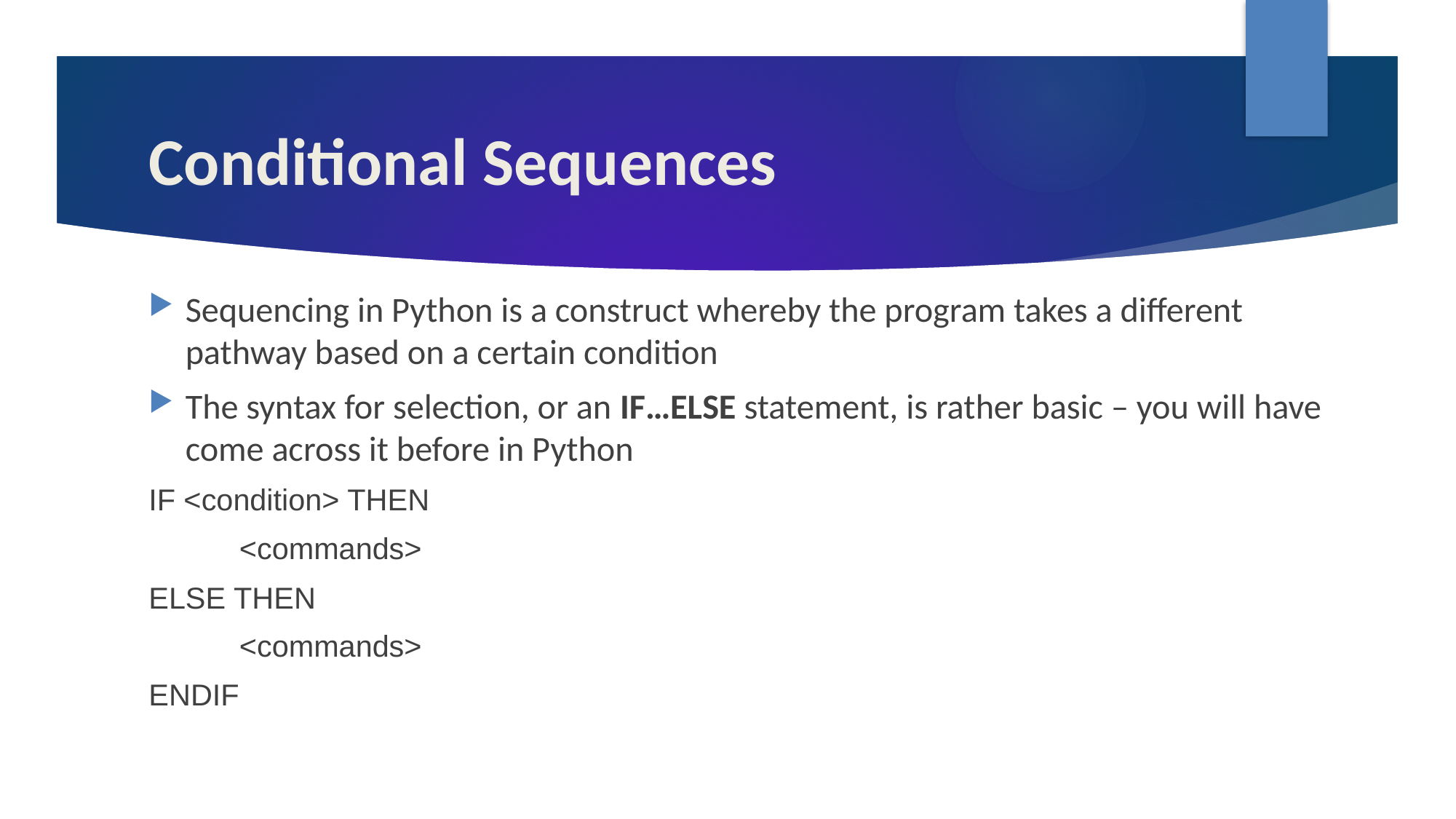

# Conditional Sequences
Sequencing in Python is a construct whereby the program takes a different pathway based on a certain condition
The syntax for selection, or an IF…ELSE statement, is rather basic – you will have come across it before in Python
IF <condition> THEN
	<commands>
ELSE THEN
	<commands>
ENDIF